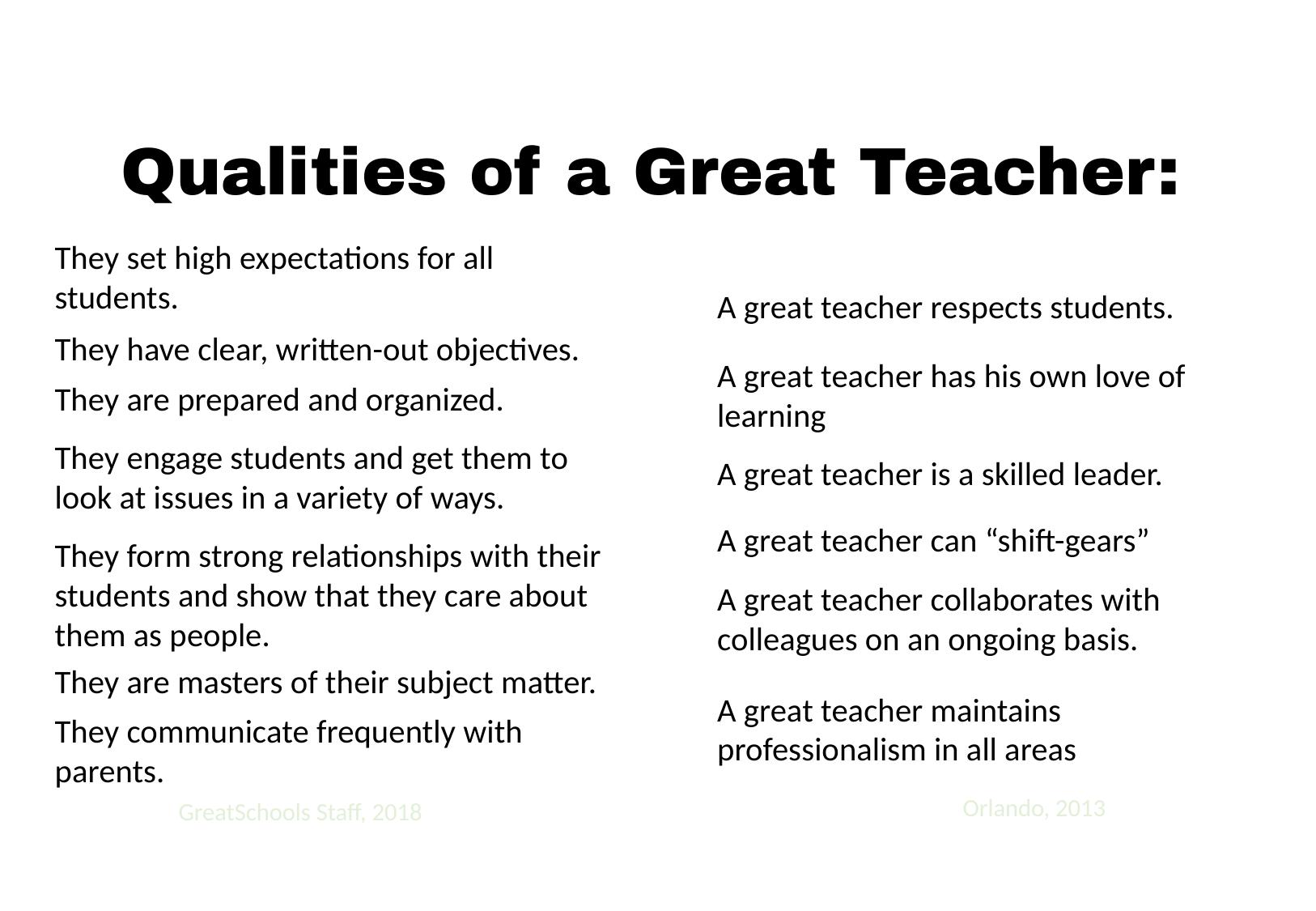

# Qualities of a Great Teacher:
They set high expectations for all students.
A great teacher respects students.
They have clear, written-out objectives.
A great teacher has his own love of learning
They are prepared and organized.
They engage students and get them to look at issues in a variety of ways.
A great teacher is a skilled leader.
A great teacher can “shift-gears”
They form strong relationships with their students and show that they care about them as people.
A great teacher collaborates with colleagues on an ongoing basis.
They are masters of their subject matter.
A great teacher maintains professionalism in all areas
They communicate frequently with parents.
Orlando, 2013
GreatSchools Staff, 2018